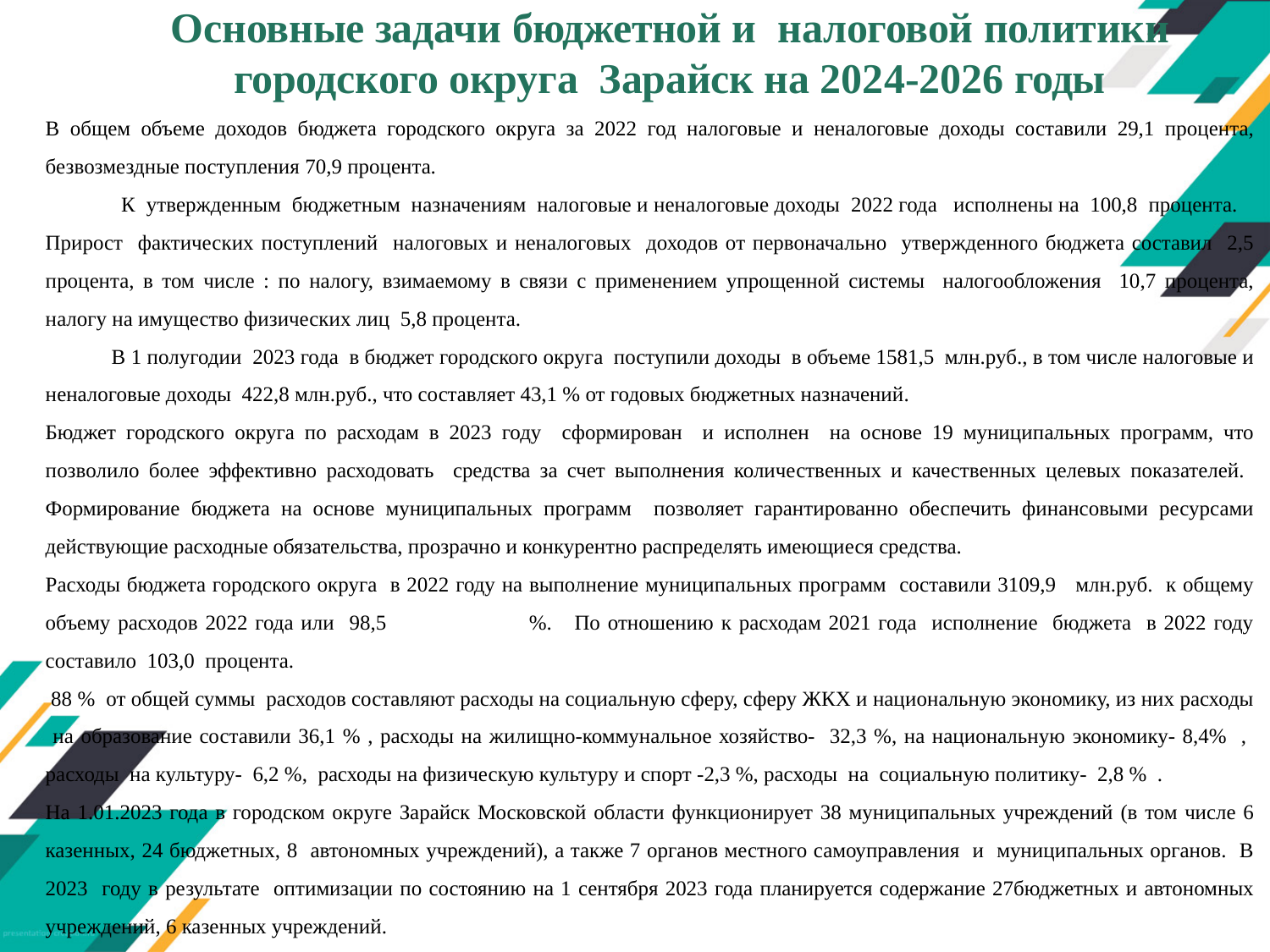

# Основные задачи бюджетной и  налоговой политики городского округа  Зарайск на 2024-2026 годы
В общем объеме доходов бюджета городского округа за 2022 год налоговые и неналоговые доходы составили 29,1 процента, безвозмездные поступления 70,9 процента.
	К  утвержденным  бюджетным  назначениям  налоговые и неналоговые доходы  2022 года   исполнены на  100,8  процента.    Прирост  фактических поступлений  налоговых и неналоговых  доходов от первоначально  утвержденного бюджета составил  2,5 процента, в том числе : по налогу, взимаемому в связи с применением упрощенной системы  налогообложения  10,7 процента, налогу на имущество физических лиц  5,8 процента.
            В 1 полугодии  2023 года  в бюджет городского округа  поступили доходы  в объеме 1581,5  млн.руб., в том числе налоговые и неналоговые доходы  422,8 млн.руб., что составляет 43,1 % от годовых бюджетных назначений.
Бюджет городского округа по расходам в 2023 году  сформирован  и исполнен  на основе 19 муниципальных программ, что позволило более эффективно расходовать  средства за счет выполнения количественных и качественных целевых показателей.  Формирование бюджета на основе муниципальных программ  позволяет гарантированно обеспечить финансовыми ресурсами действующие расходные обязательства, прозрачно и конкурентно распределять имеющиеся средства.
Расходы бюджета городского округа  в 2022 году на выполнение муниципальных программ  составили 3109,9   млн.руб.  к общему объему расходов 2022 года или  98,5                   %.   По отношению к расходам 2021 года  исполнение  бюджета  в 2022 году составило  103,0  процента.
 88 %  от общей суммы  расходов составляют расходы на социальную сферу, сферу ЖКХ и национальную экономику, из них расходы  на образование составили 36,1 % , расходы на жилищно-коммунальное хозяйство-  32,3 %, на национальную экономику- 8,4%  ,  расходы  на культуру-  6,2 %,  расходы на физическую культуру и спорт -2,3 %, расходы  на  социальную политику-  2,8 %  .
На 1.01.2023 года в городском округе Зарайск Московской области функционирует 38 муниципальных учреждений (в том числе 6 казенных, 24 бюджетных, 8  автономных учреждений), а также 7 органов местного самоуправления  и  муниципальных органов.  В 2023  году в результате  оптимизации по состоянию на 1 сентября 2023 года планируется содержание 27бюджетных и автономных учреждений, 6 казенных учреждений.